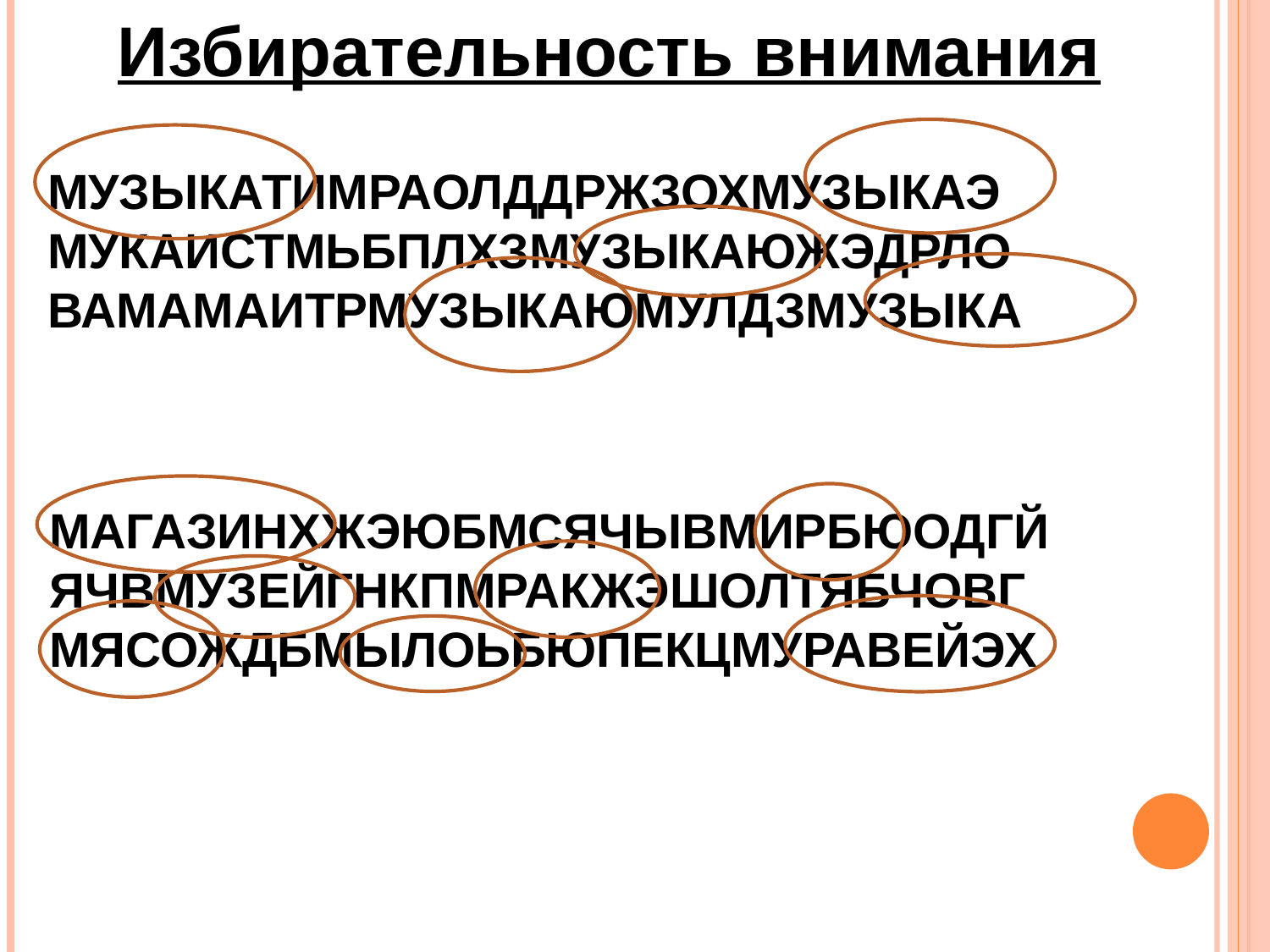

Избирательность внимания

МУЗЫКАТИМРАОЛДДРЖЗОХМУЗЫКАЭ
МУКАИСТМЬБПЛХЗМУЗЫКАЮЖЭДРЛО
ВАМАМАИТРМУЗЫКАЮМУЛДЗМУЗЫКА

МАГАЗИНХЖЭЮБМСЯЧЫВМИРБЮОДГЙ
ЯЧВМУЗЕЙГНКПМРАКЖЭШОЛТЯБЧОВГ
МЯСОЖДБМЫЛОЬБЮПЕКЦМУРАВЕЙЭХ